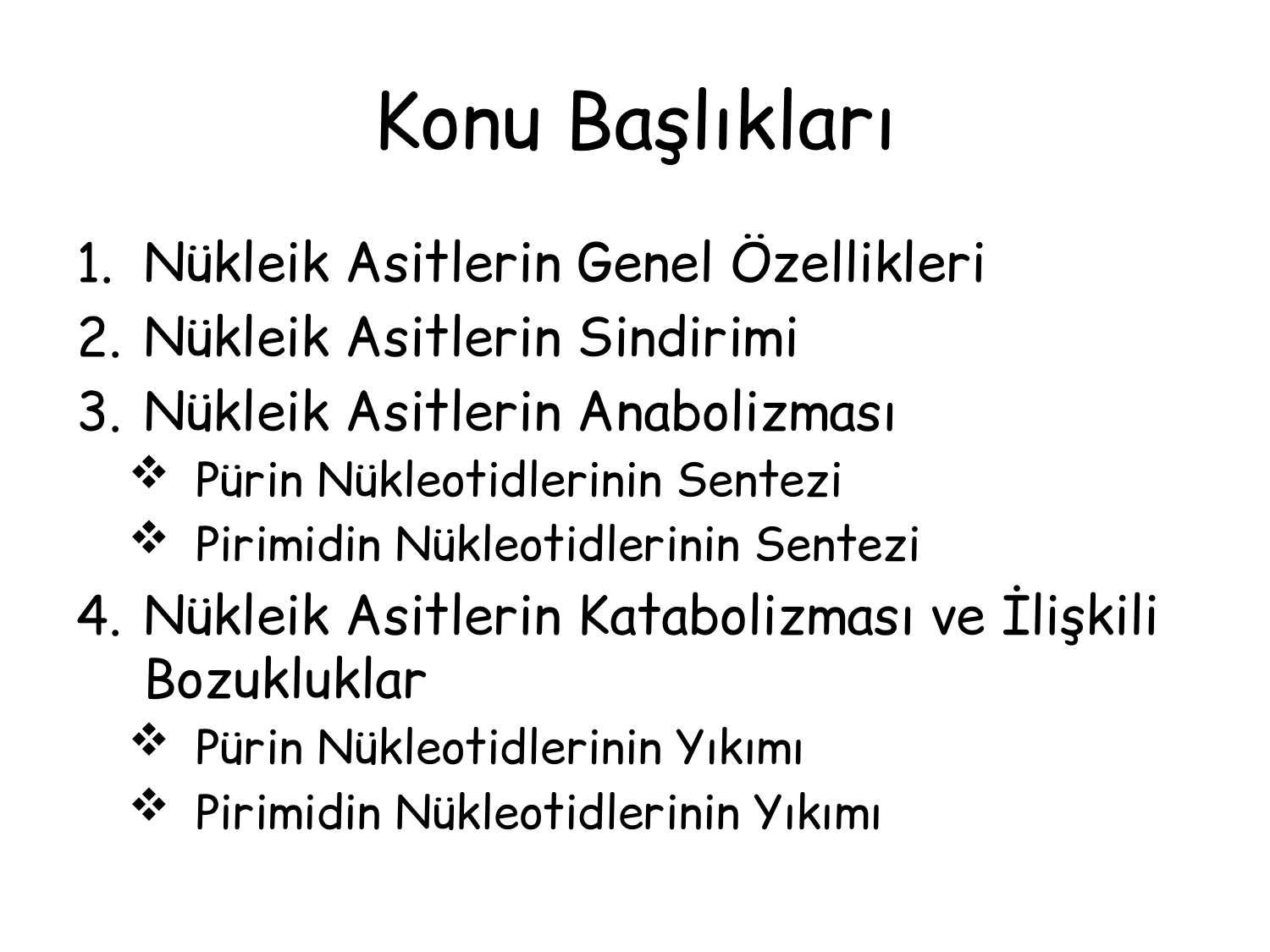

# Konu Başlıkları
Nükleik Asitlerin Genel Özellikleri
Nükleik Asitlerin Sindirimi
Nükleik Asitlerin Anabolizması
Pürin Nükleotidlerinin Sentezi
Pirimidin Nükleotidlerinin Sentezi
Nükleik Asitlerin Katabolizması ve İlişkili Bozukluklar
Pürin Nükleotidlerinin Yıkımı
Pirimidin Nükleotidlerinin Yıkımı